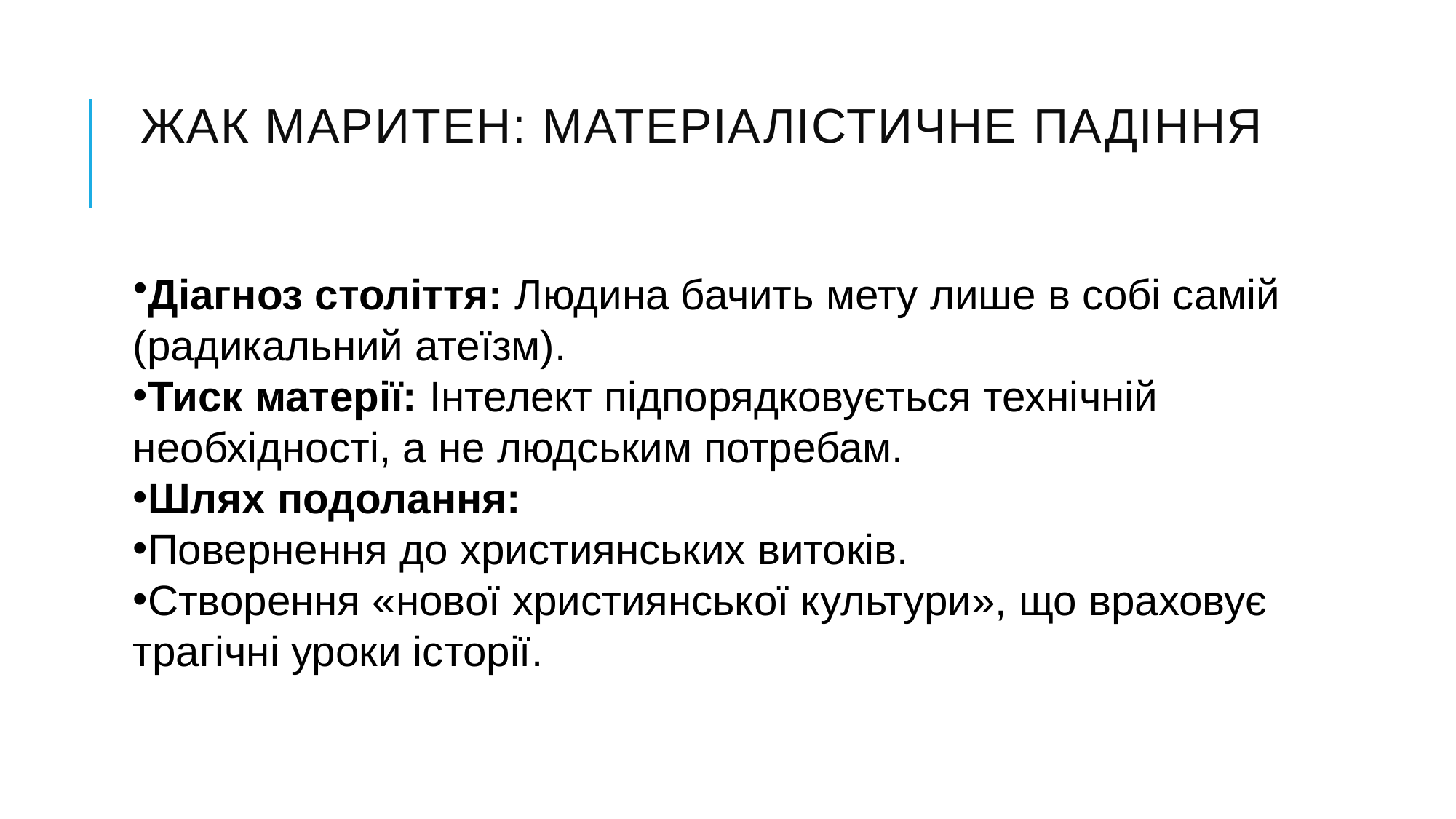

# Жак Маритен: Матеріалістичне падіння
Діагноз століття: Людина бачить мету лише в собі самій
(радикальний атеїзм).
Тиск матерії: Інтелект підпорядковується технічній необхідності, а не людським потребам.
Шлях подолання:
Повернення до християнських витоків.
Створення «нової християнської культури», що враховує
трагічні уроки історії.